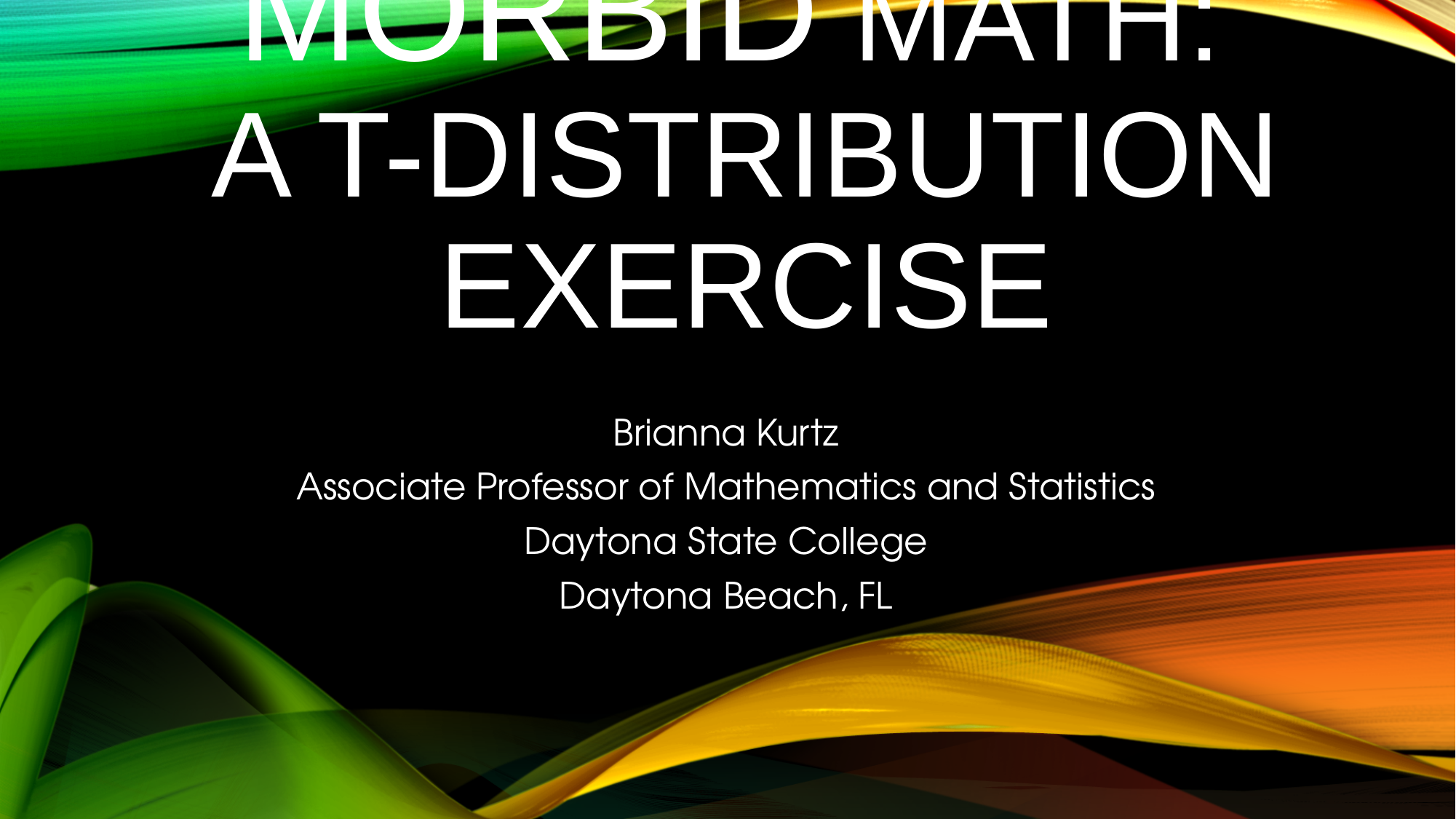

# Morbid Math: A t-distribution Exercise
Brianna Kurtz
Associate Professor of Mathematics and Statistics
Daytona State College
Daytona Beach, FL